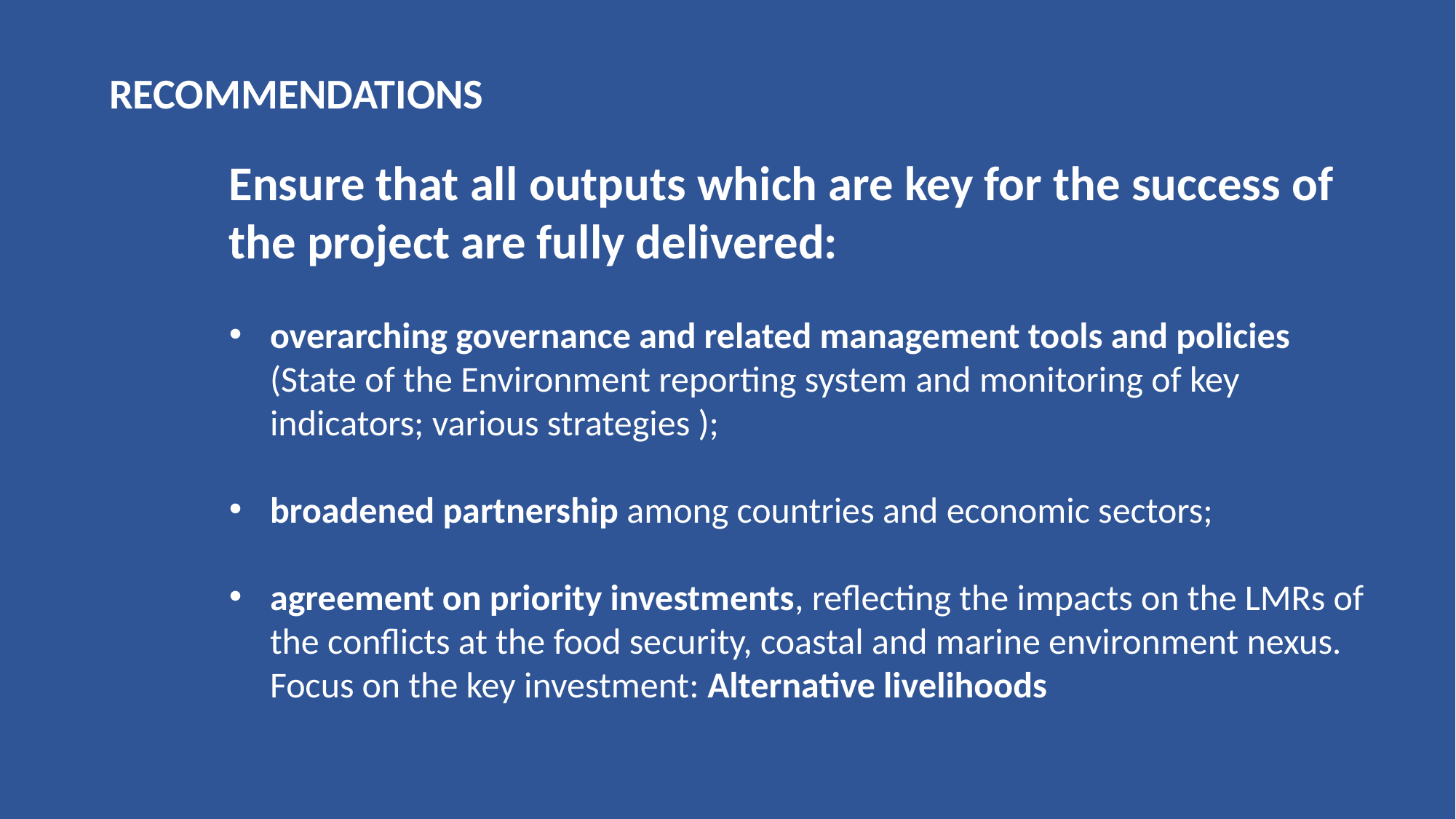

RECOMMENDATIONS
Ensure that all outputs which are key for the success of the project are fully delivered:

overarching governance and related management tools and policies (State of the Environment reporting system and monitoring of key indicators; various strategies );

broadened partnership among countries and economic sectors;

agreement on priority investments, reflecting the impacts on the LMRs of the conflicts at the food security, coastal and marine environment nexus. Focus on the key investment: Alternative livelihoods